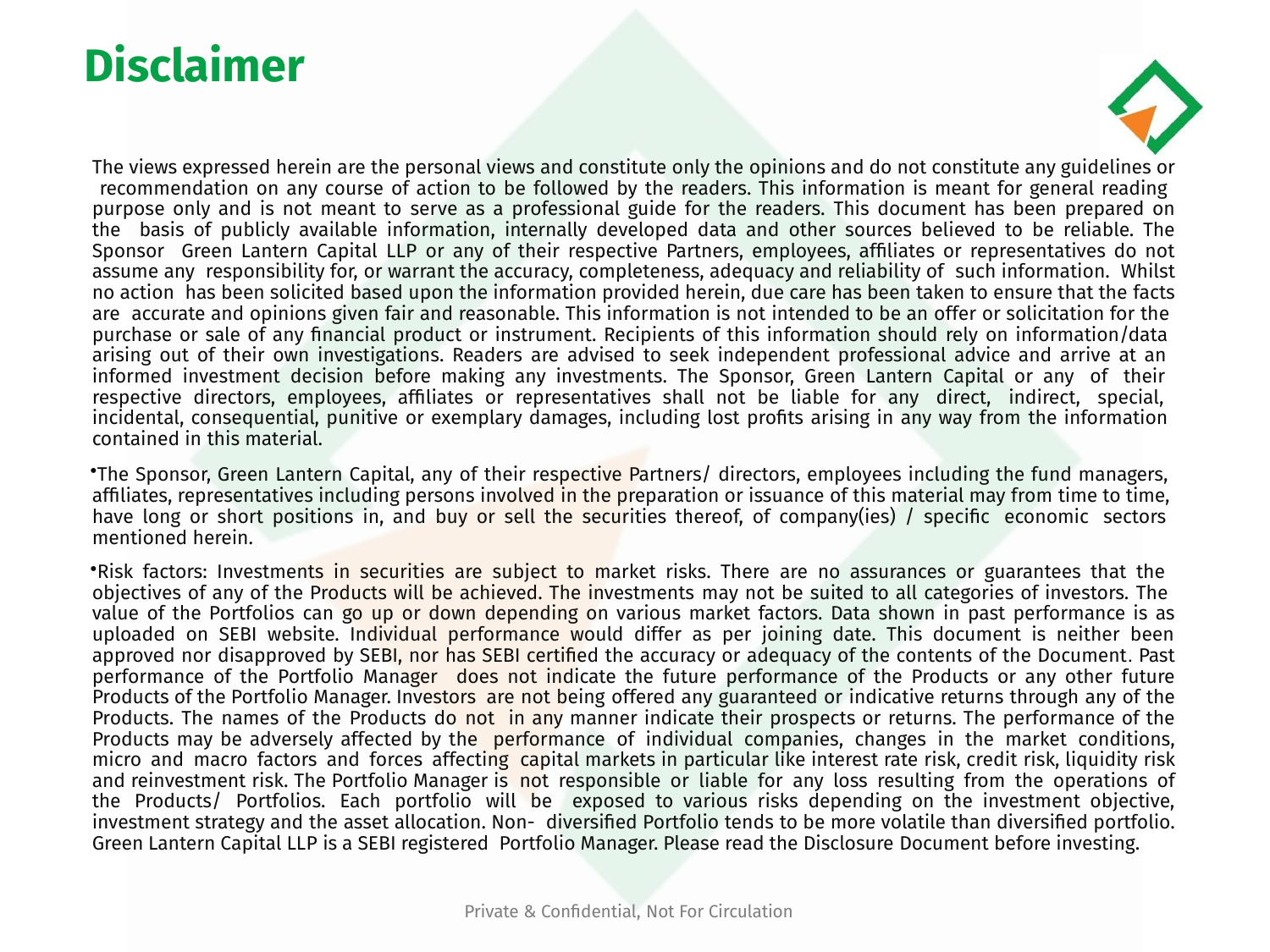

# Disclaimer
The views expressed herein are the personal views and constitute only the opinions and do not constitute any guidelines or  recommendation on any course of action to be followed by the readers. This information is meant for general reading  purpose only and is not meant to serve as a professional guide for the readers. This document has been prepared on the  basis of publicly available information, internally developed data and other sources believed to be reliable. The Sponsor  Green Lantern Capital LLP or any of their respective Partners, employees, affiliates or representatives do not assume any  responsibility for, or warrant the accuracy, completeness, adequacy and reliability of such information. Whilst no action  has been solicited based upon the information provided herein, due care has been taken to ensure that the facts are  accurate and opinions given fair and reasonable. This information is not intended to be an offer or solicitation for the  purchase or sale of any financial product or instrument. Recipients of this information should rely on information/data  arising out of their own investigations. Readers are advised to seek independent professional advice and arrive at an  informed investment decision before making any investments. The Sponsor, Green Lantern Capital or any of their  respective directors, employees, affiliates or representatives shall not be liable for any direct, indirect, special,  incidental, consequential, punitive or exemplary damages, including lost profits arising in any way from the information  contained in this material.
The Sponsor, Green Lantern Capital, any of their respective Partners/ directors, employees including the fund managers,  affiliates, representatives including persons involved in the preparation or issuance of this material may from time to time,  have long or short positions in, and buy or sell the securities thereof, of company(ies) / specific economic sectors  mentioned herein.
Risk factors: Investments in securities are subject to market risks. There are no assurances or guarantees that the  objectives of any of the Products will be achieved. The investments may not be suited to all categories of investors. The  value of the Portfolios can go up or down depending on various market factors. Data shown in past performance is as uploaded on SEBI website. Individual performance would differ as per joining date. This document is neither been approved nor disapproved by SEBI, nor has SEBI certified the accuracy or adequacy of the contents of the Document. Past performance of the Portfolio Manager  does not indicate the future performance of the Products or any other future Products of the Portfolio Manager. Investors  are not being offered any guaranteed or indicative returns through any of the Products. The names of the Products do not  in any manner indicate their prospects or returns. The performance of the Products may be adversely affected by the  performance of individual companies, changes in the market conditions, micro and macro factors and forces affecting  capital markets in particular like interest rate risk, credit risk, liquidity risk and reinvestment risk. The Portfolio Manager is  not responsible or liable for any loss resulting from the operations of the Products/ Portfolios. Each portfolio will be  exposed to various risks depending on the investment objective, investment strategy and the asset allocation. Non-  diversified Portfolio tends to be more volatile than diversified portfolio. Green Lantern Capital LLP is a SEBI registered  Portfolio Manager. Please read the Disclosure Document before investing.
Private & Confidential, Not For Circulation